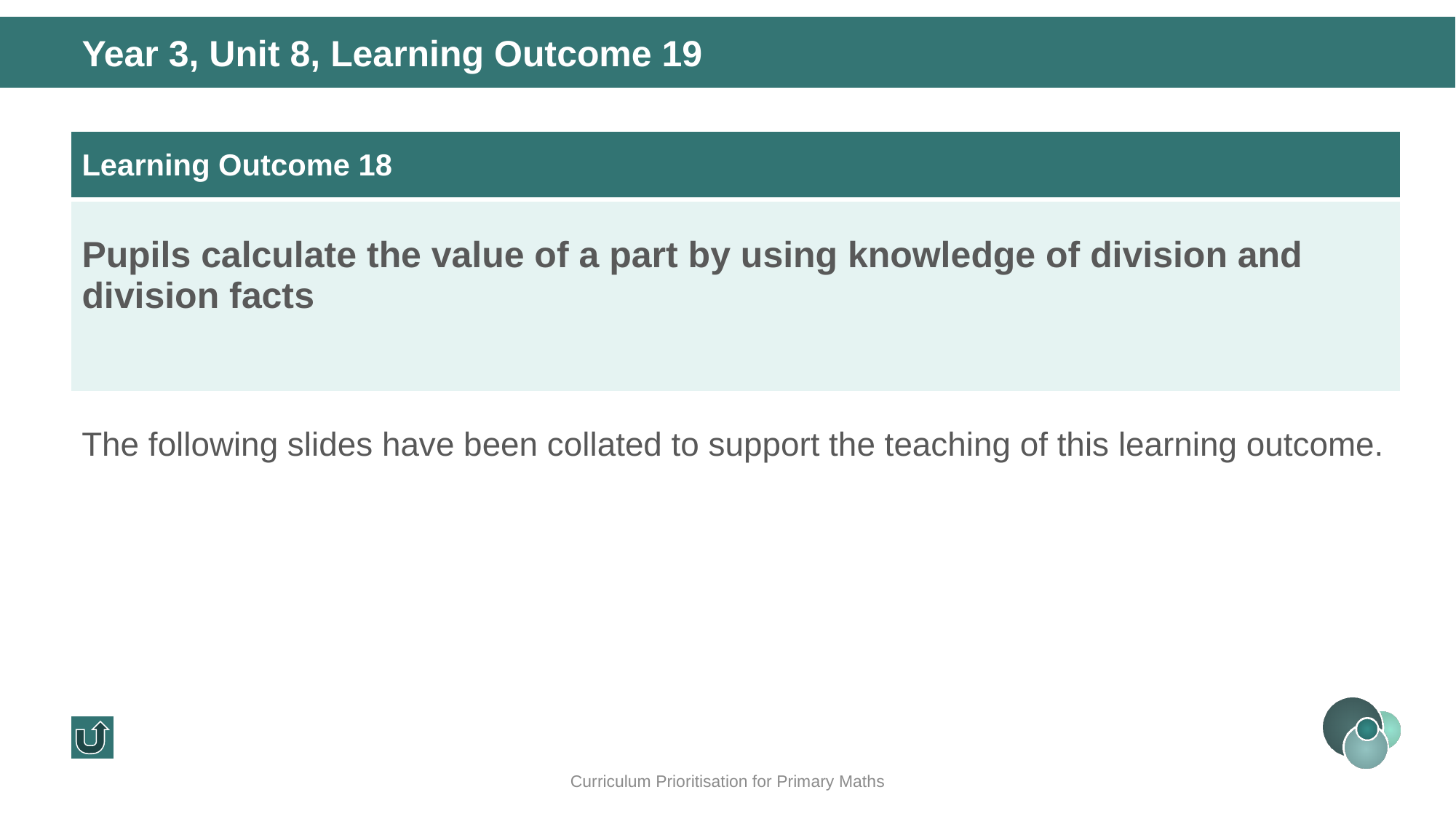

Year 3, Unit 8, Learning Outcome 19
| Learning Outcome 18 |
| --- |
| Pupils calculate the value of a part by using knowledge of division and division facts |
The following slides have been collated to support the teaching of this learning outcome.

Curriculum Prioritisation for Primary Maths